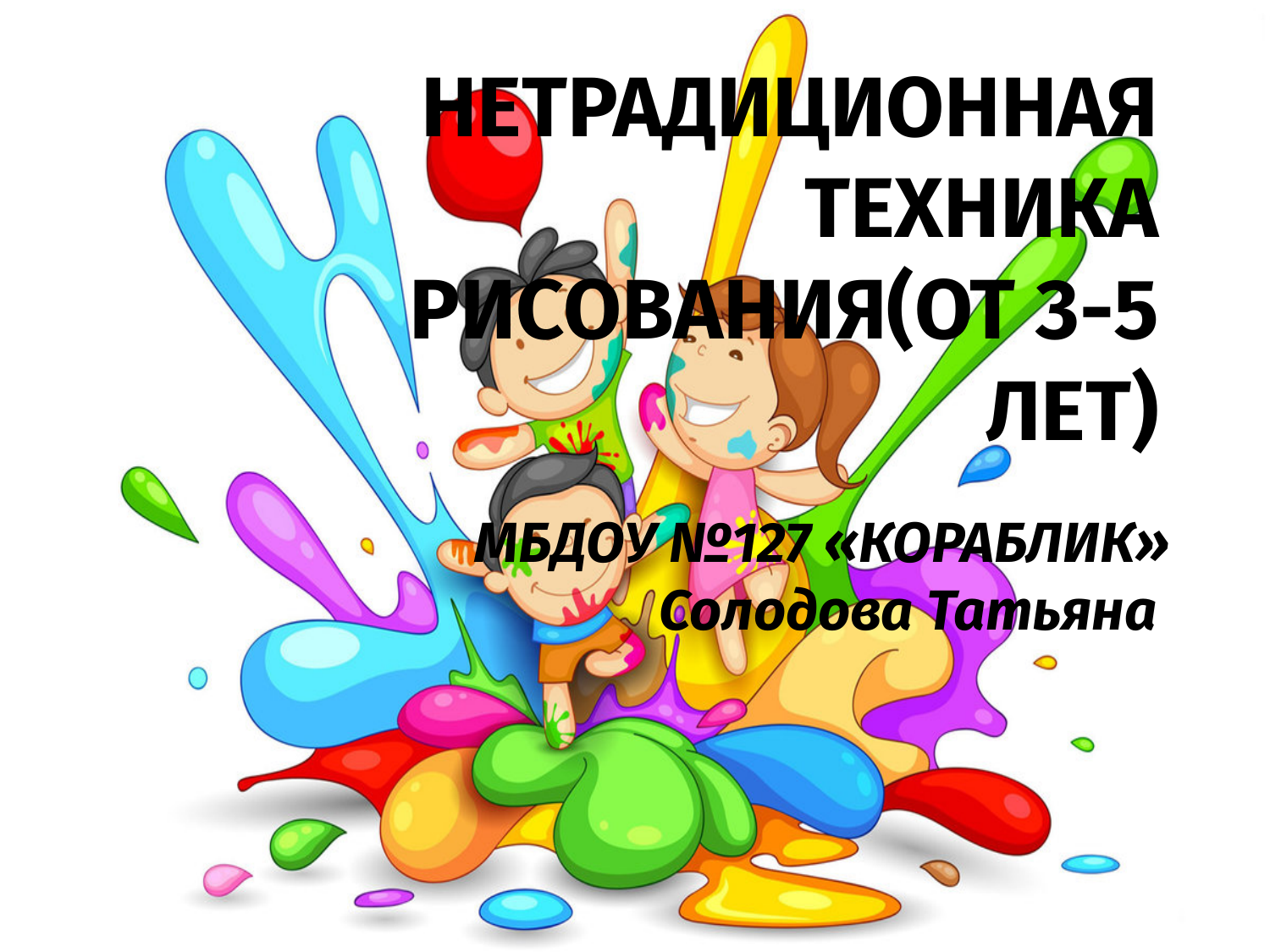

# Нетрадиционная техника рисования(от 3-5 лет)
МБДОУ №127 «КОРАБЛИК» Солодова Татьяна